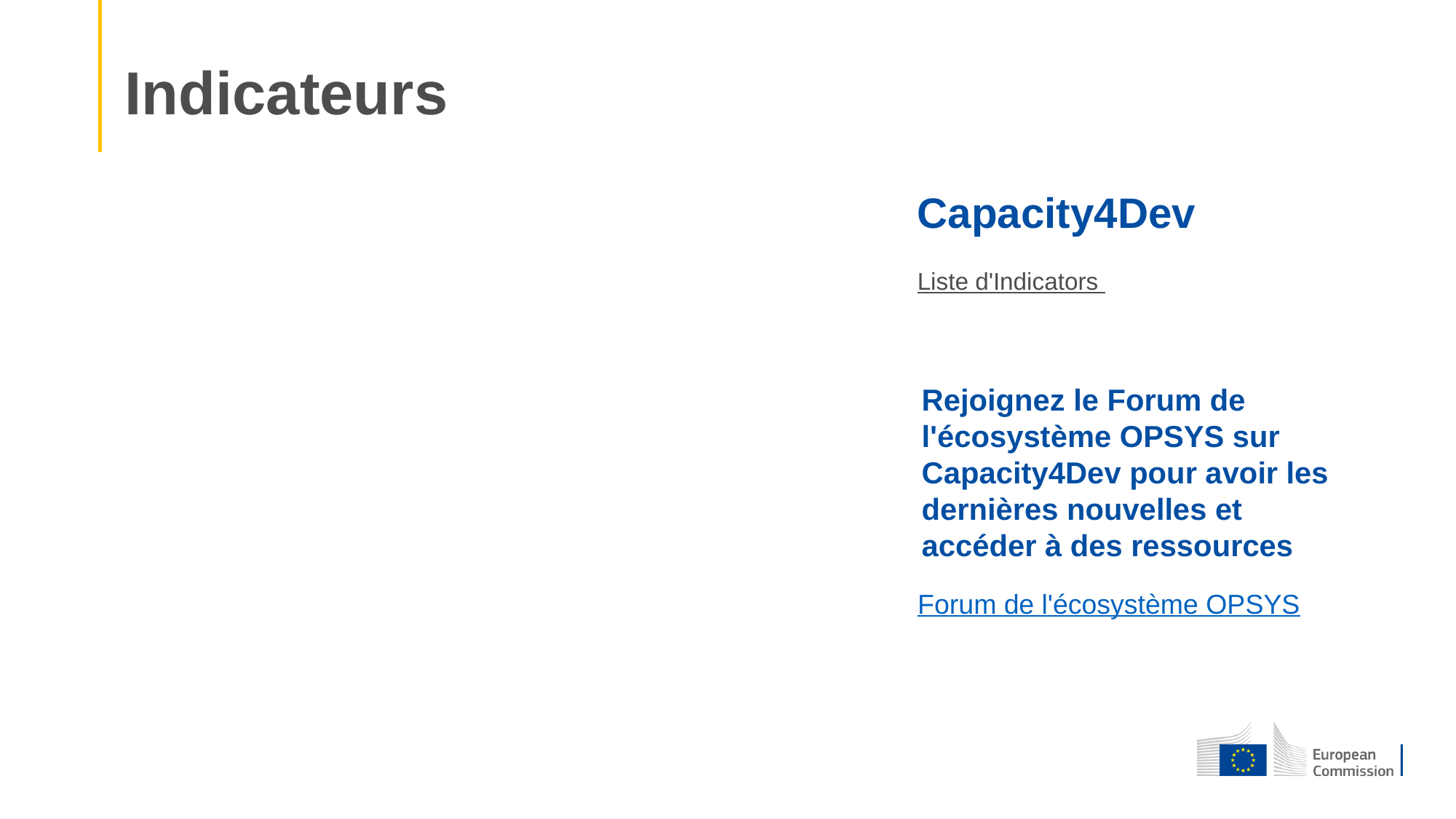

Indicateurs
Capacity4Dev

Liste d'Indicators

Rejoignez le Forum de l'écosystème OPSYS sur Capacity4Dev pour avoir les dernières nouvelles et accéder à des ressources

Forum de l'écosystème OPSYS